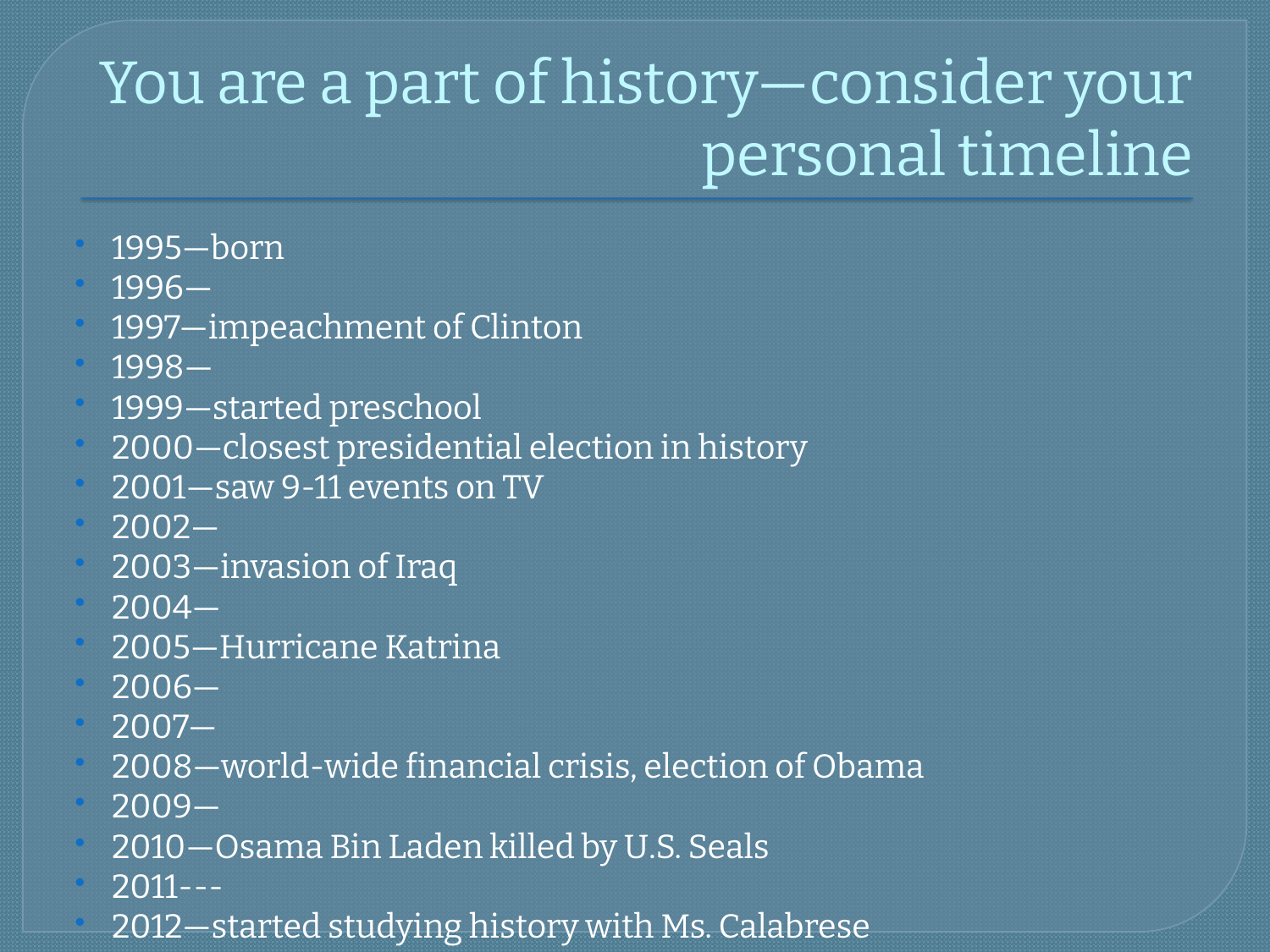

# You are a part of history—consider your personal timeline

1995—born
1996—
1997—impeachment of Clinton
1998—
1999—started preschool
2000—closest presidential election in history
2001—saw 9-11 events on TV
2002—
2003—invasion of Iraq
2004—
2005—Hurricane Katrina
2006—
2007—
2008—world-wide financial crisis, election of Obama
2009—
2010—Osama Bin Laden killed by U.S. Seals
2011---
2012—started studying history with Ms. Calabrese